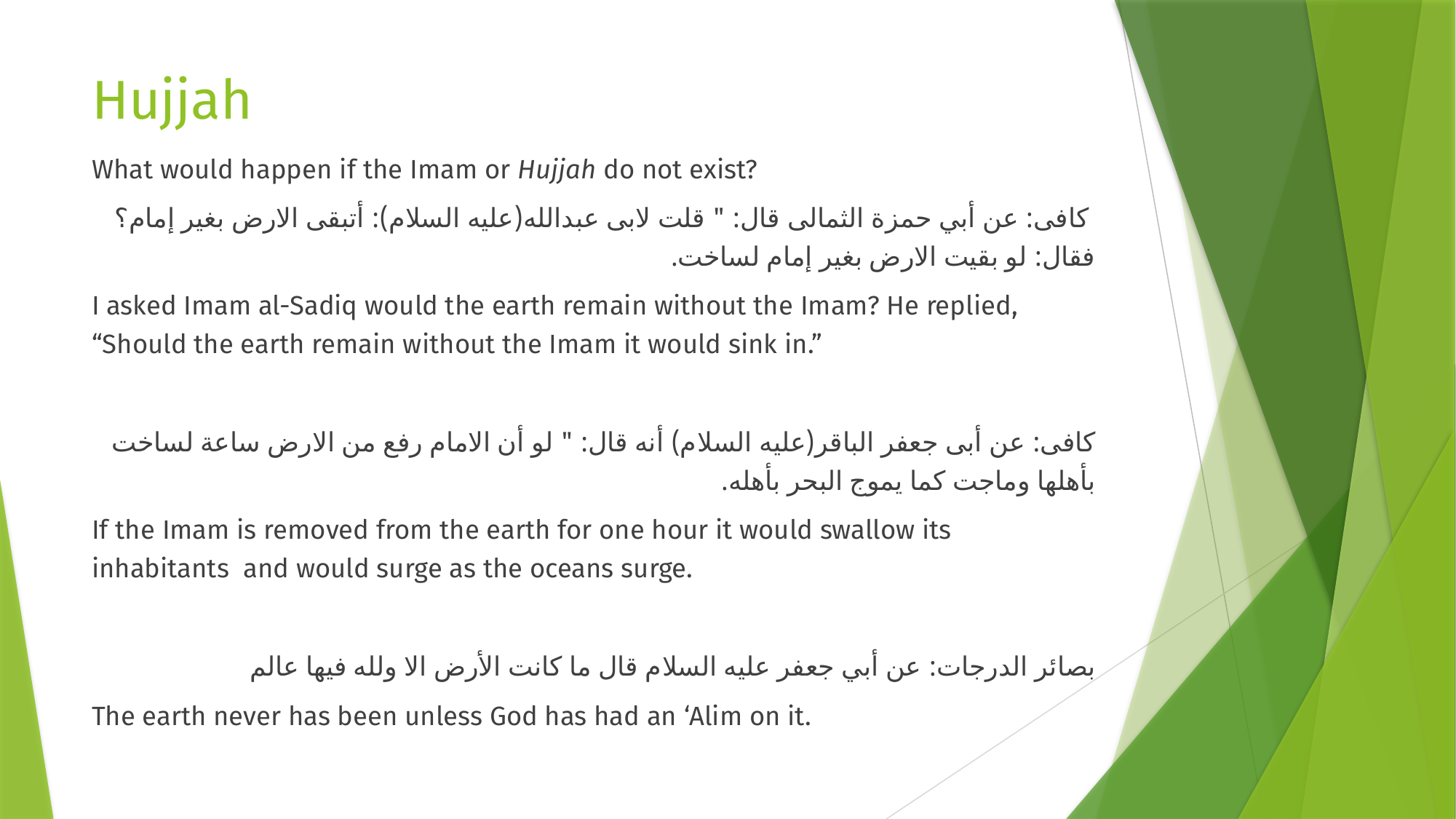

# Hujjah
What would happen if the Imam or Hujjah do not exist?
 کافی: عن أبي حمزة الثمالی قال: " قلت لابى عبدالله(عليه السلام): أتبقى الارض بغير إمام؟ فقال: لو بقيت الارض بغير إمام لساخت.
I asked Imam al-Sadiq would the earth remain without the Imam? He replied, “Should the earth remain without the Imam it would sink in.”

کافی: عن أبى جعفر الباقر(عليه السلام) أنه قال: " لو أن الامام رفع من الارض ساعة لساخت بأهلها وماجت كما يموج البحر بأهله.
If the Imam is removed from the earth for one hour it would swallow its inhabitants  and would surge as the oceans surge.

بصائر الدرجات: عن أبي جعفر عليه السلام قال ما كانت الأرض الا ولله فيها عالم
The earth never has been unless God has had an ‘Alim on it.